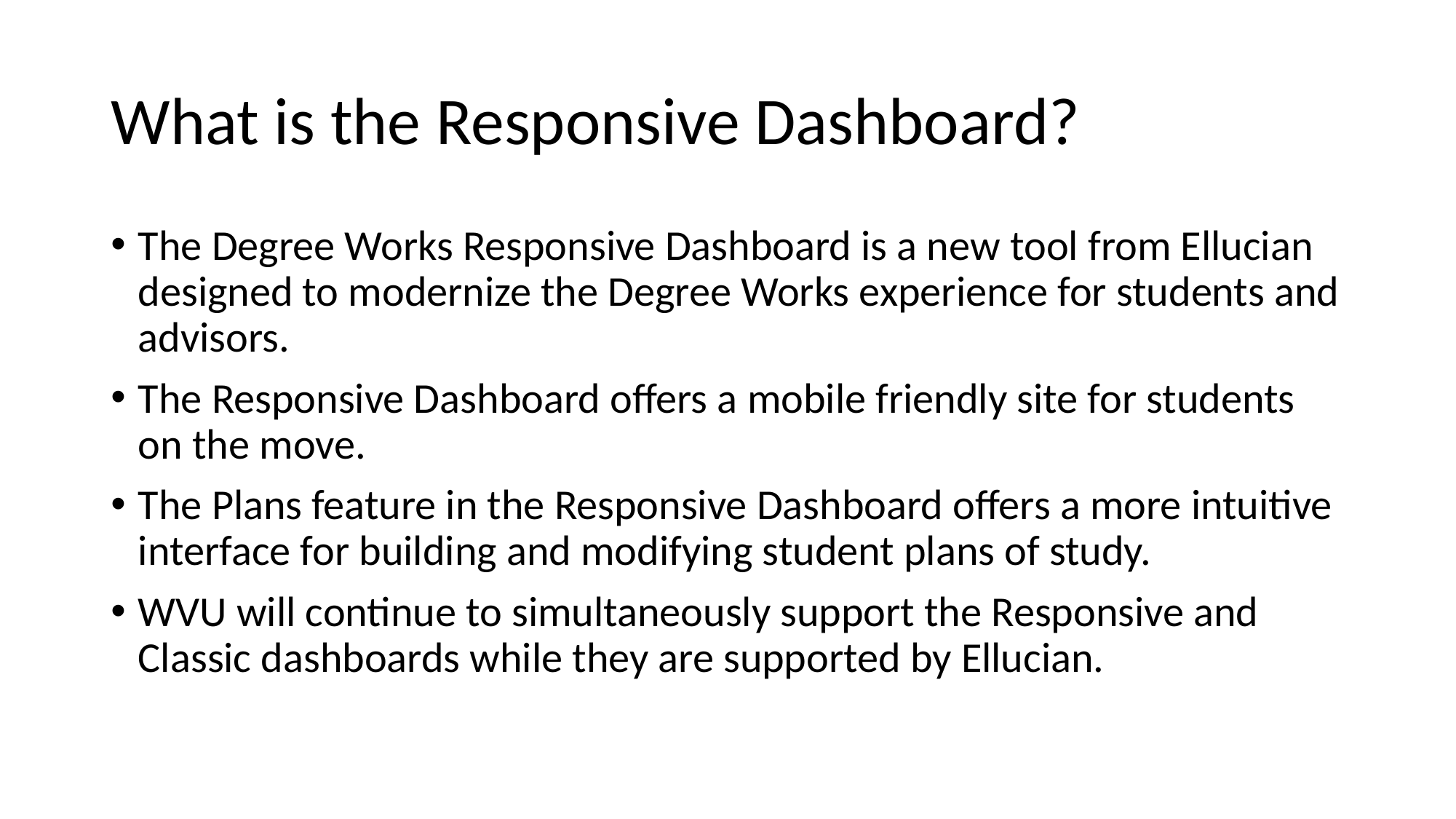

# What is the Responsive Dashboard?
The Degree Works Responsive Dashboard is a new tool from Ellucian designed to modernize the Degree Works experience for students and advisors.
The Responsive Dashboard offers a mobile friendly site for students on the move.
The Plans feature in the Responsive Dashboard offers a more intuitive interface for building and modifying student plans of study.
WVU will continue to simultaneously support the Responsive and Classic dashboards while they are supported by Ellucian.